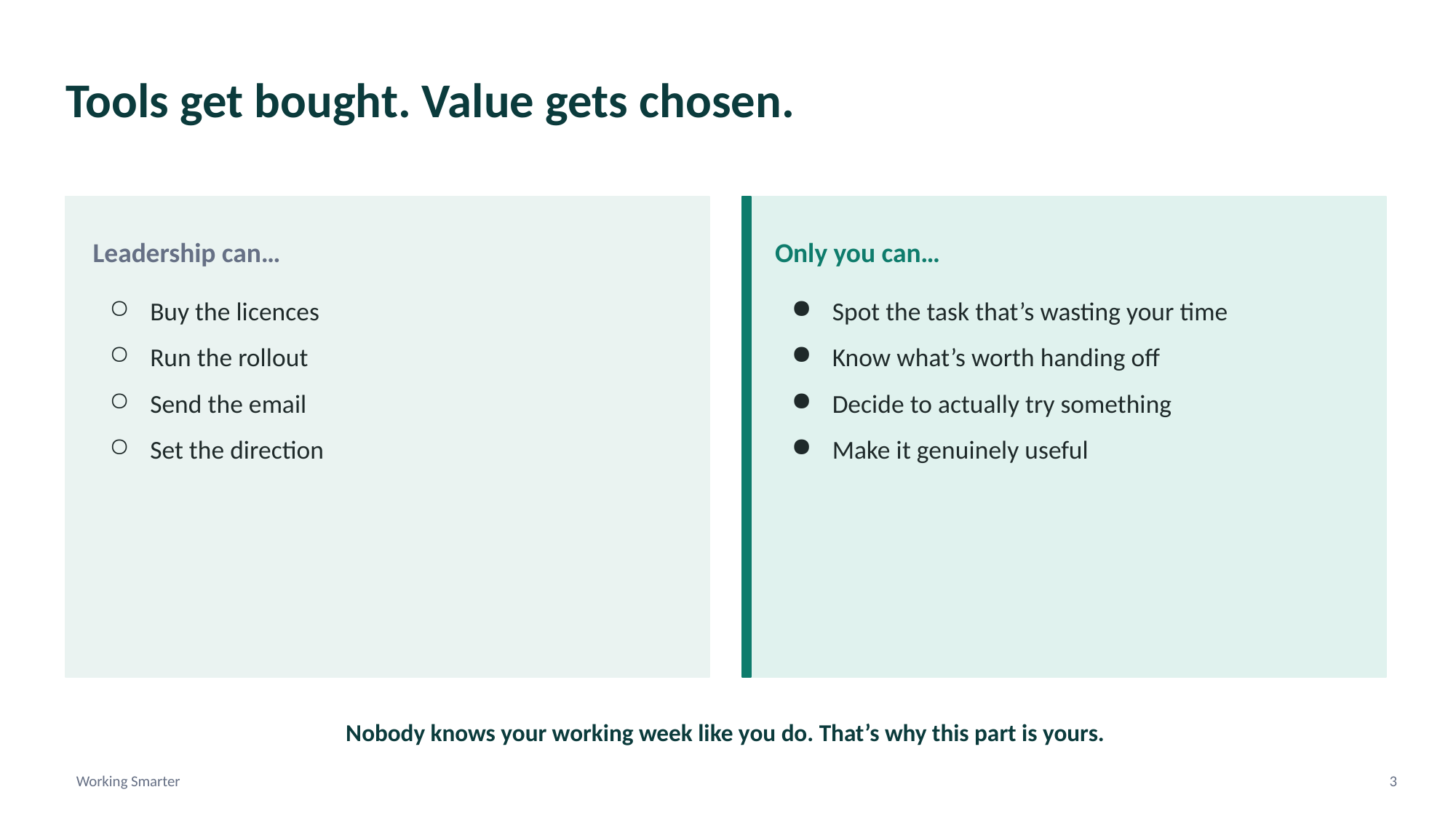

Tools get bought. Value gets chosen.

Leadership can…
Only you can…
Buy the licences
Run the rollout
Send the email
Set the direction
Spot the task that’s wasting your time
Know what’s worth handing off
Decide to actually try something
Make it genuinely useful
Nobody knows your working week like you do. That’s why this part is yours.
Working Smarter
3